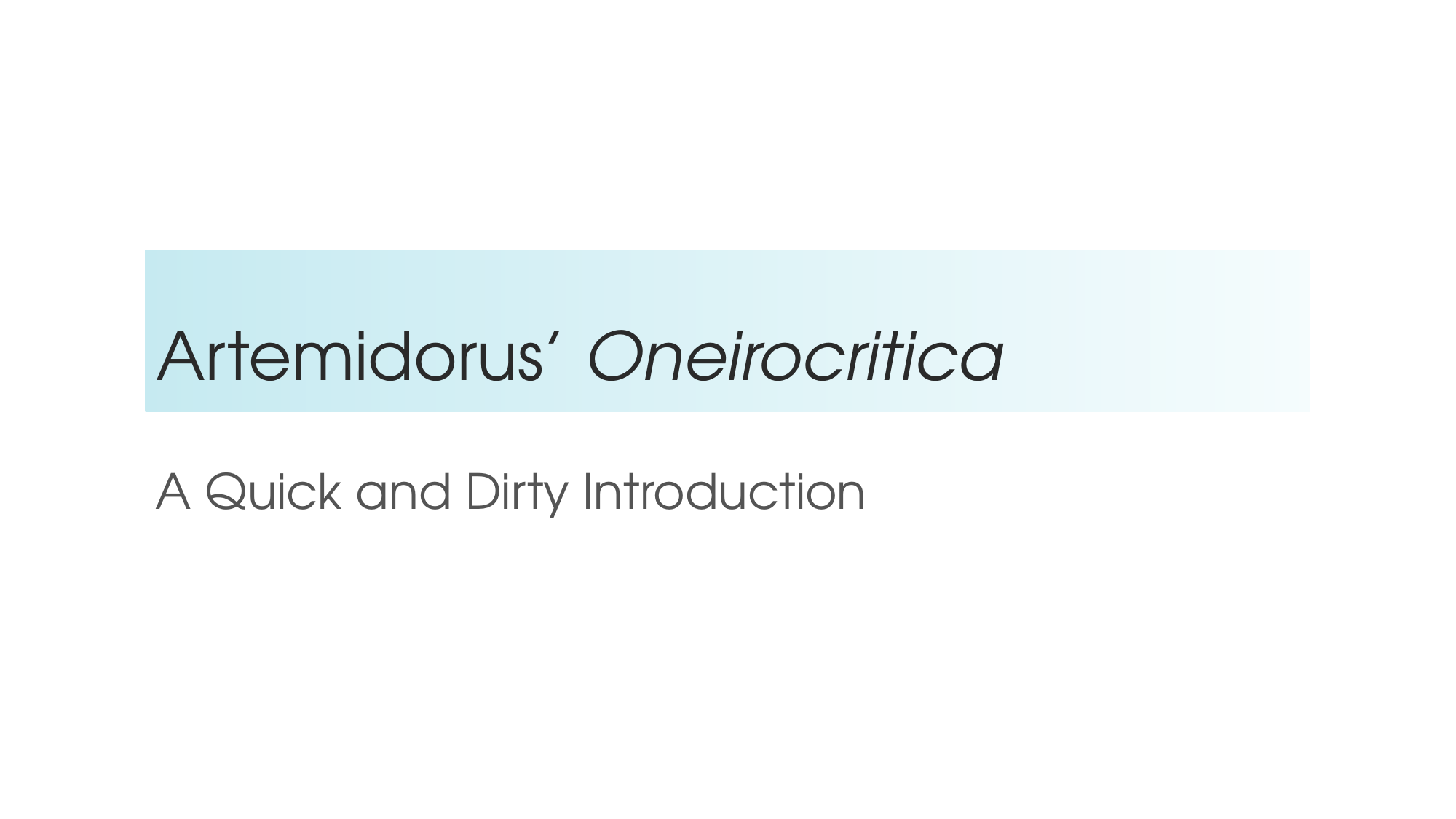

# Artemidorus’ Oneirocritica
A Quick and Dirty Introduction